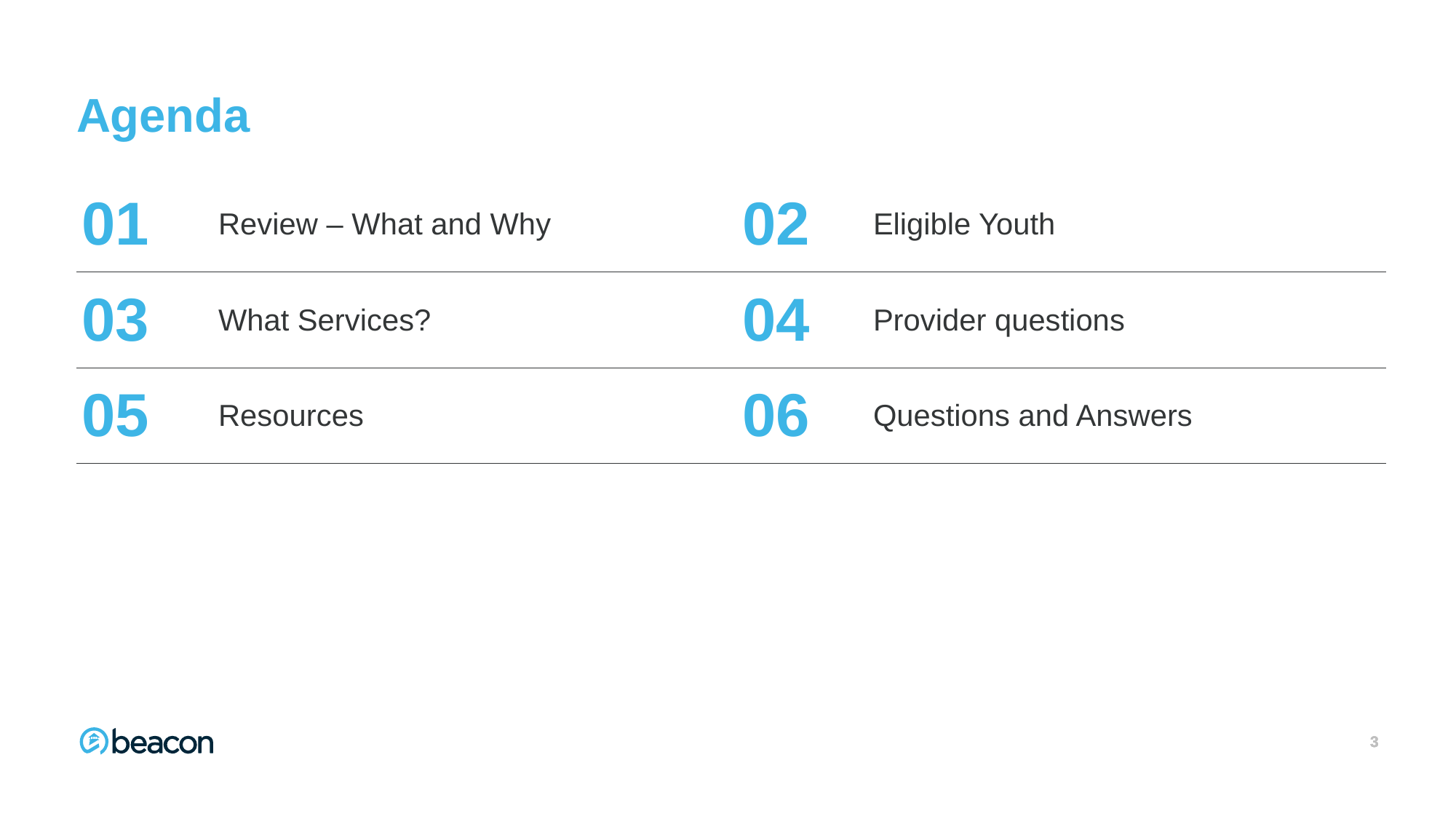

# Agenda
| 01 | Review – What and Why | 02 | Eligible Youth |
| --- | --- | --- | --- |
| 03 | What Services? | 04 | Provider questions |
| 05 | Resources | 06 | Questions and Answers |